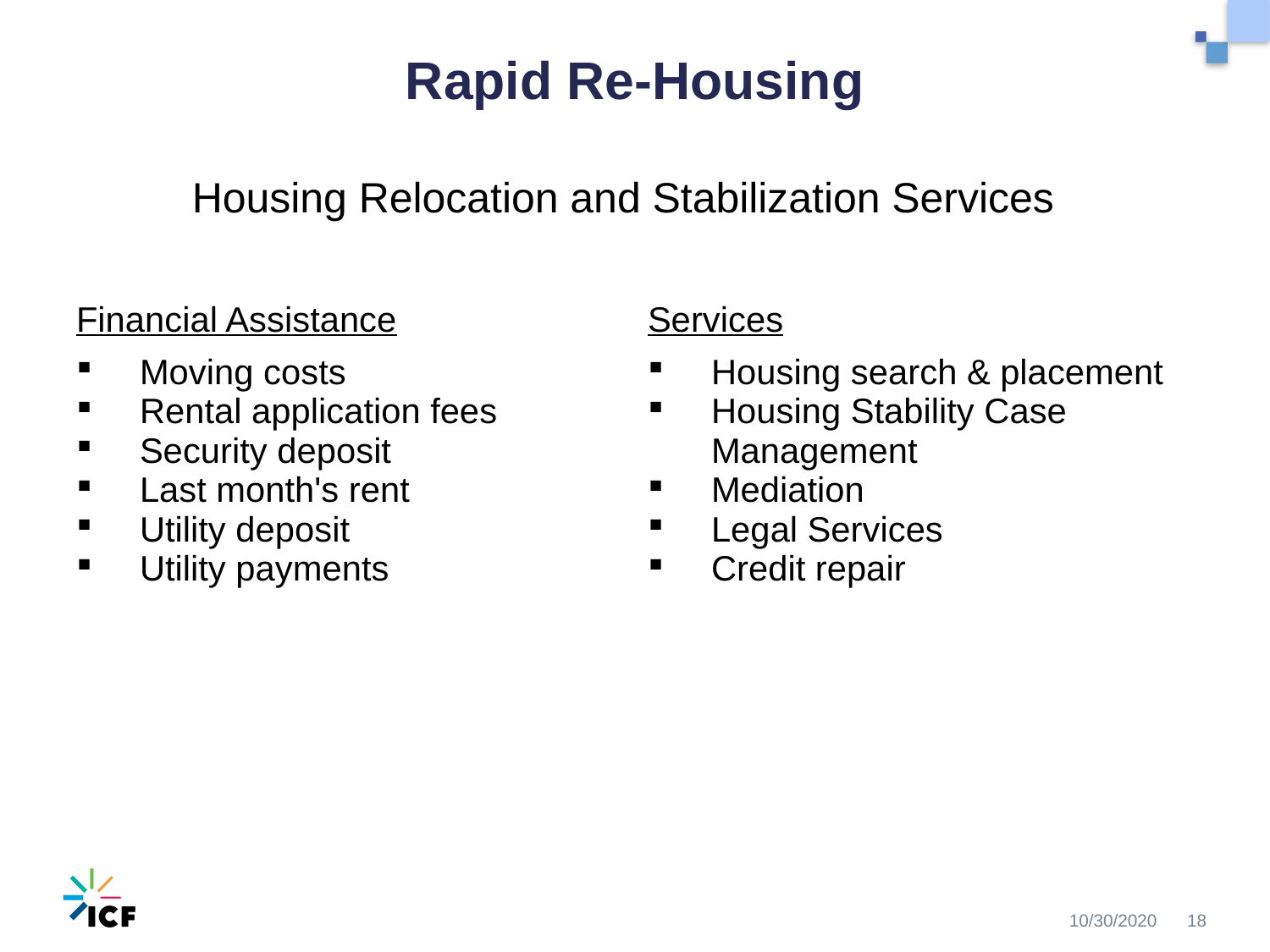

# Rapid Re-Housing
Housing Relocation and Stabilization Services
| Financial Assistance | Services |
| --- | --- |
| Moving costs Rental application fees Security deposit Last month's rent Utility deposit Utility payments | Housing search & placement Housing Stability Case Management Mediation Legal Services Credit repair |
10/30/2020
18